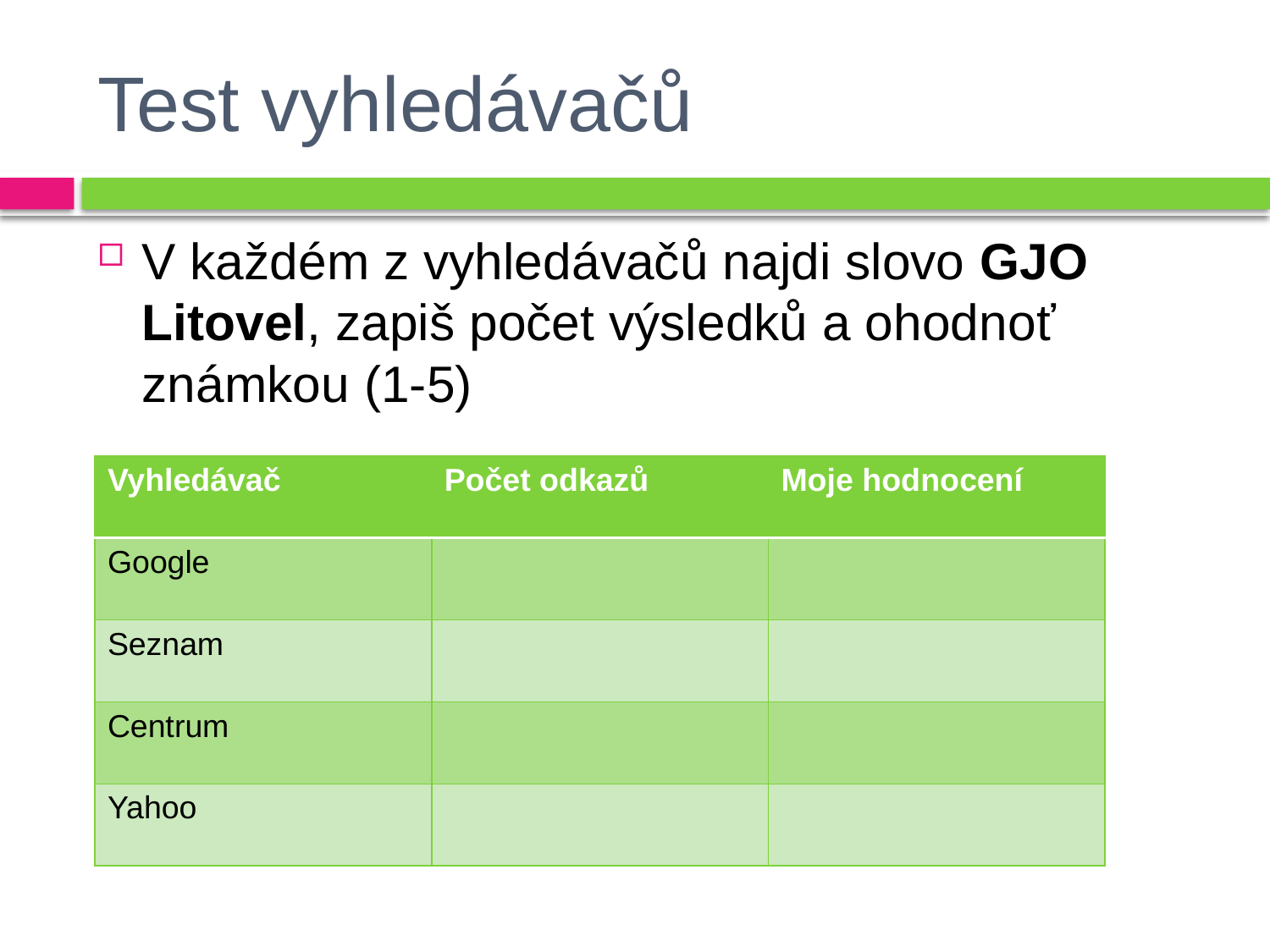

# Test vyhledávačů
V každém z vyhledávačů najdi slovo GJO Litovel, zapiš počet výsledků a ohodnoť známkou (1-5)
| Vyhledávač | Počet odkazů | Moje hodnocení |
| --- | --- | --- |
| Google |  |  |
| Seznam |  |  |
| Centrum |  |  |
| Yahoo |  |  |